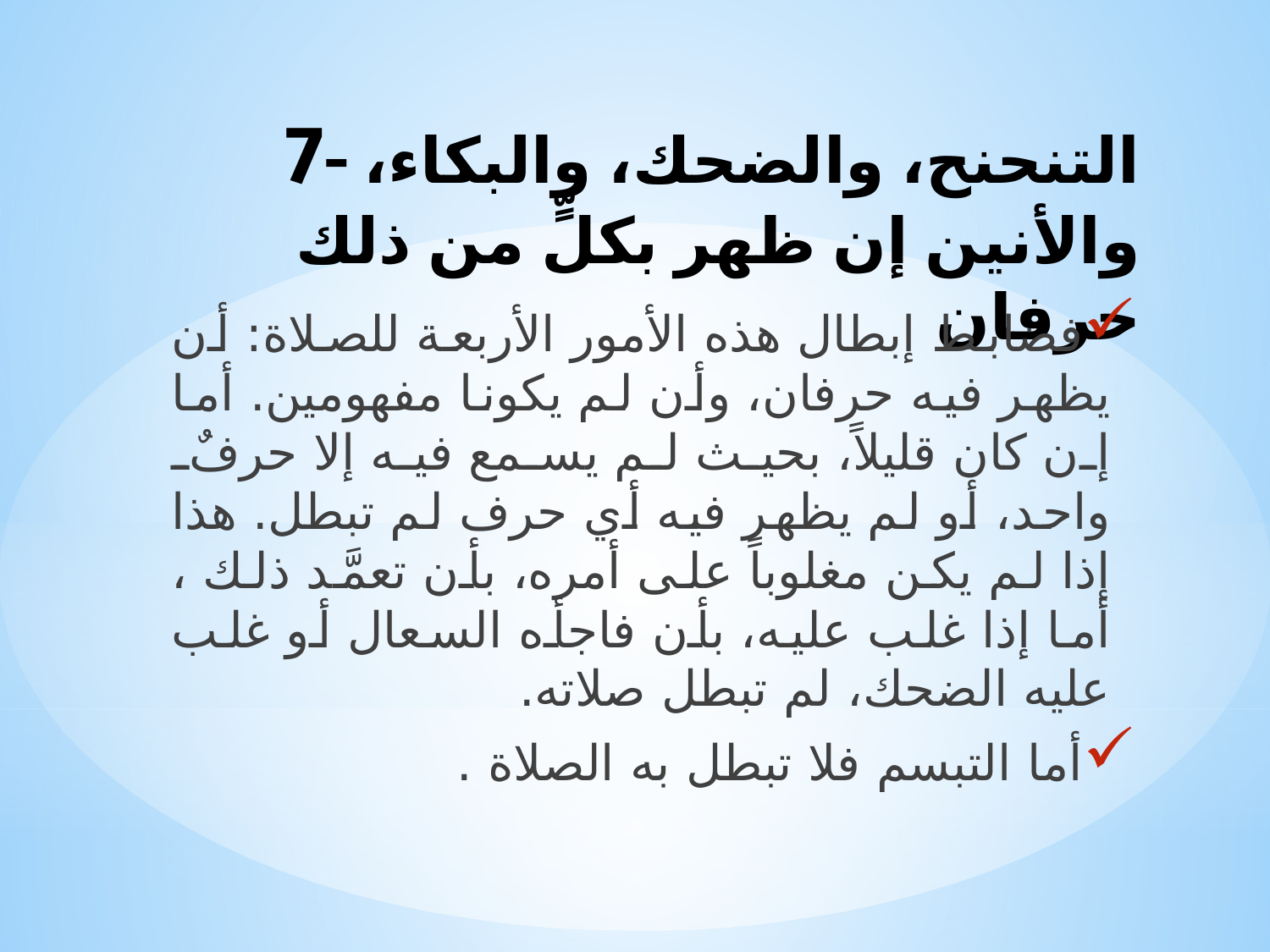

# 7- التنحنح، والضحك، والبكاء، والأنين إن ظهر بكلٍّ من ذلك حرفان
فضابط إبطال هذه الأمور الأربعة للصلاة: أن يظهر فيه حرفان، وأن لم يكونا مفهومين. أما إن كان قليلاً، بحيث لم يسمع فيه إلا حرفٌ واحد، أو لم يظهر فيه أي حرف لم تبطل. هذا إذا لم يكن مغلوباً على أمره، بأن تعمَّد ذلك ، أما إذا غلب عليه، بأن فاجأه السعال أو غلب عليه الضحك، لم تبطل صلاته.
أما التبسم فلا تبطل به الصلاة .